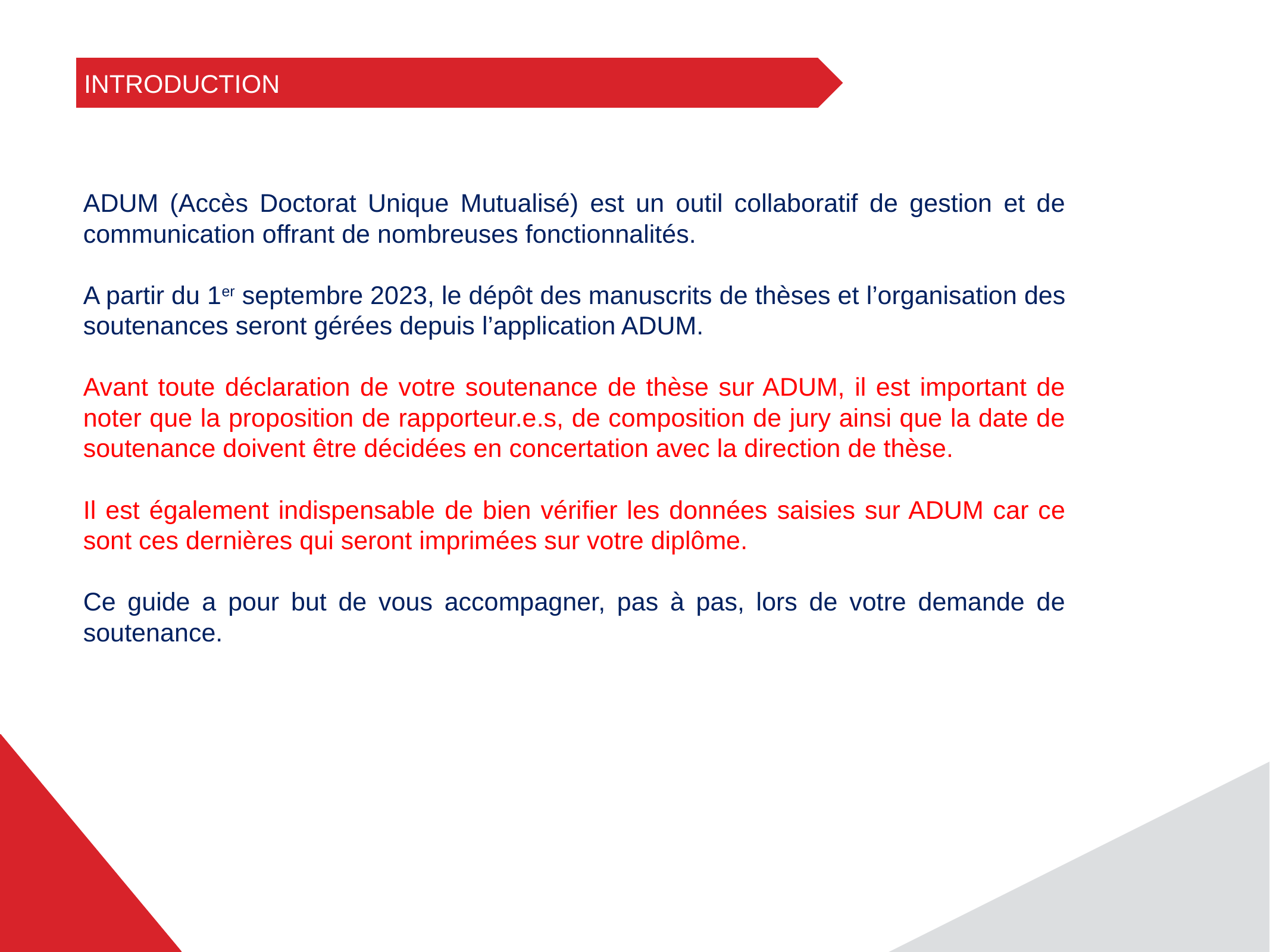

INTRODUCTION
A
ADUM (Accès Doctorat Unique Mutualisé) est un outil collaboratif de gestion et de communication offrant de nombreuses fonctionnalités.

A partir du 1er septembre 2023, le dépôt des manuscrits de thèses et l’organisation des soutenances seront gérées depuis l’application ADUM.

Avant toute déclaration de votre soutenance de thèse sur ADUM, il est important de noter que la proposition de rapporteur.e.s, de composition de jury ainsi que la date de soutenance doivent être décidées en concertation avec la direction de thèse.

Il est également indispensable de bien vérifier les données saisies sur ADUM car ce sont ces dernières qui seront imprimées sur votre diplôme.

Ce guide a pour but de vous accompagner, pas à pas, lors de votre demande de soutenance.